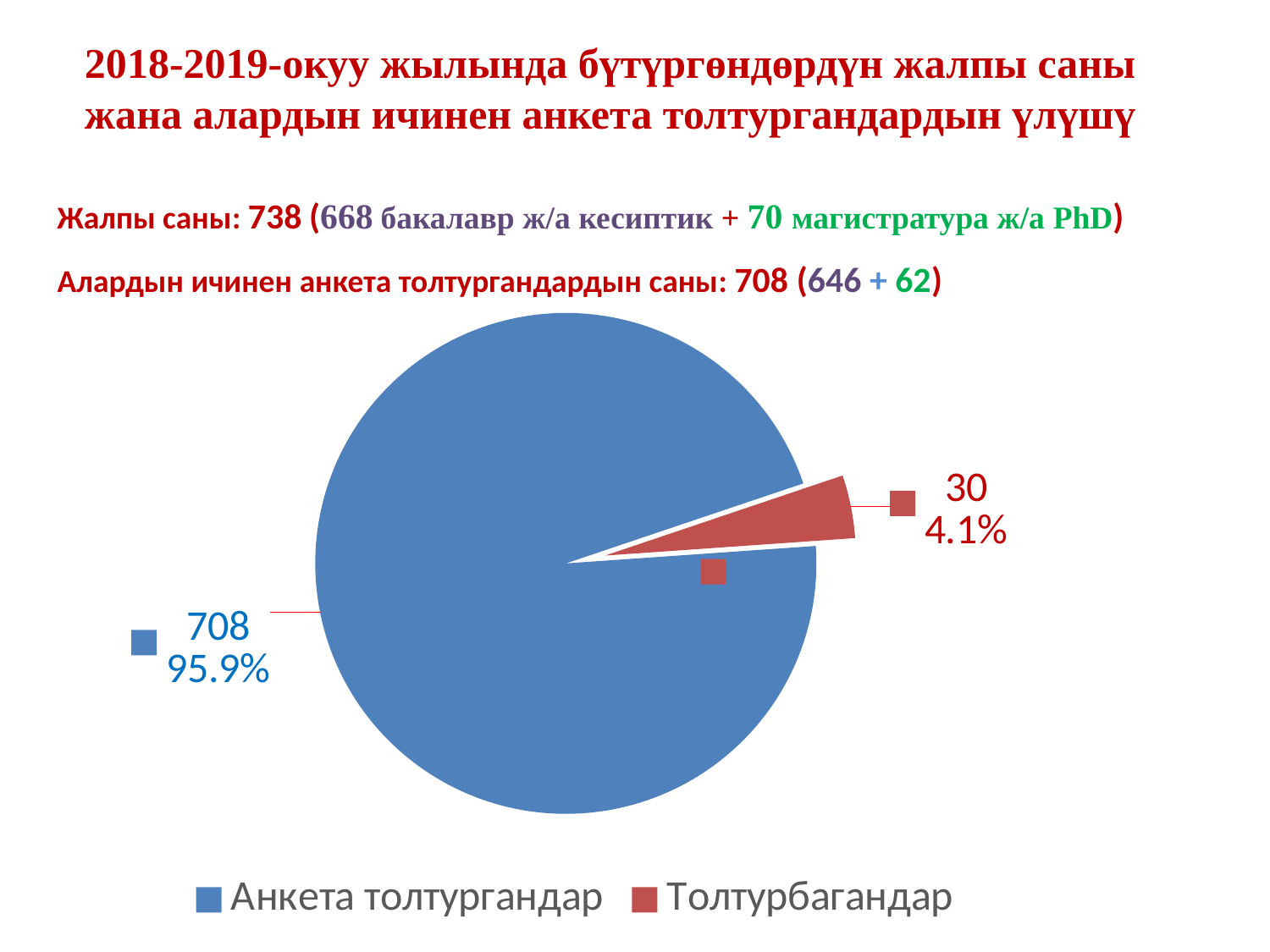

2018-2019-окуу жылында бүтүргөндөрдүн жалпы саны жана алардын ичинен анкета толтургандардын үлүшү
Жалпы саны: 738 (668 бакалавр ж/а кесиптик + 70 магистратура ж/а PhD)
Алардын ичинен анкета толтургандардын саны: 708 (646 + 62)

### Chart

| Category | Sütun1 |
|---|---|
| Анкета толтургандар | 708.0 |
| Толтурбагандар | 30.0 |